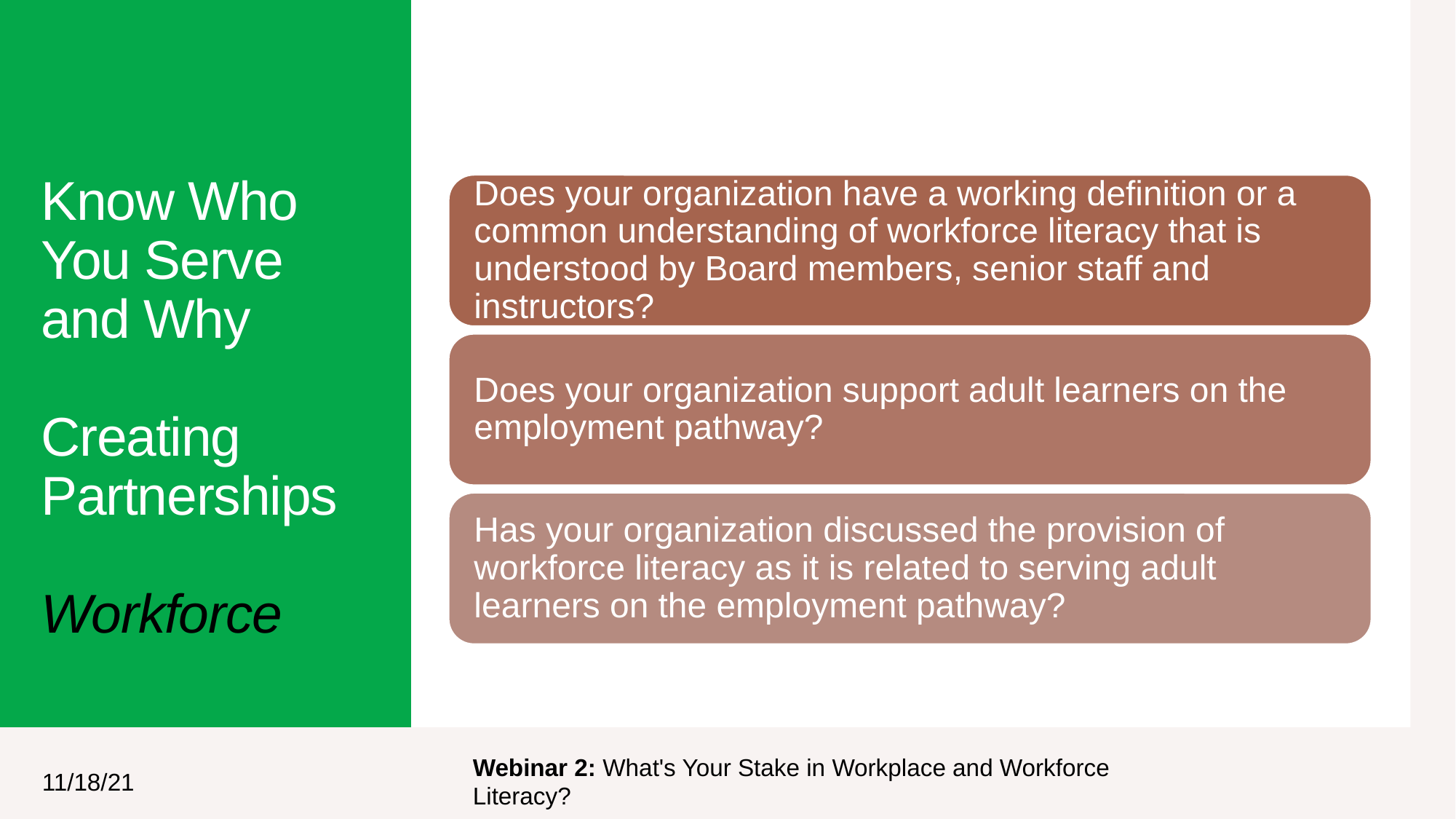

Does your organization have a working definition or a common understanding of workforce literacy that is understood by Board members, senior staff and instructors?
Does your organization support adult learners on the employment pathway?
Has your organization discussed the provision of workforce literacy as it is related to serving adult learners on the employment pathway?
# Know Who You Serve and Why Creating Partnerships Workforce